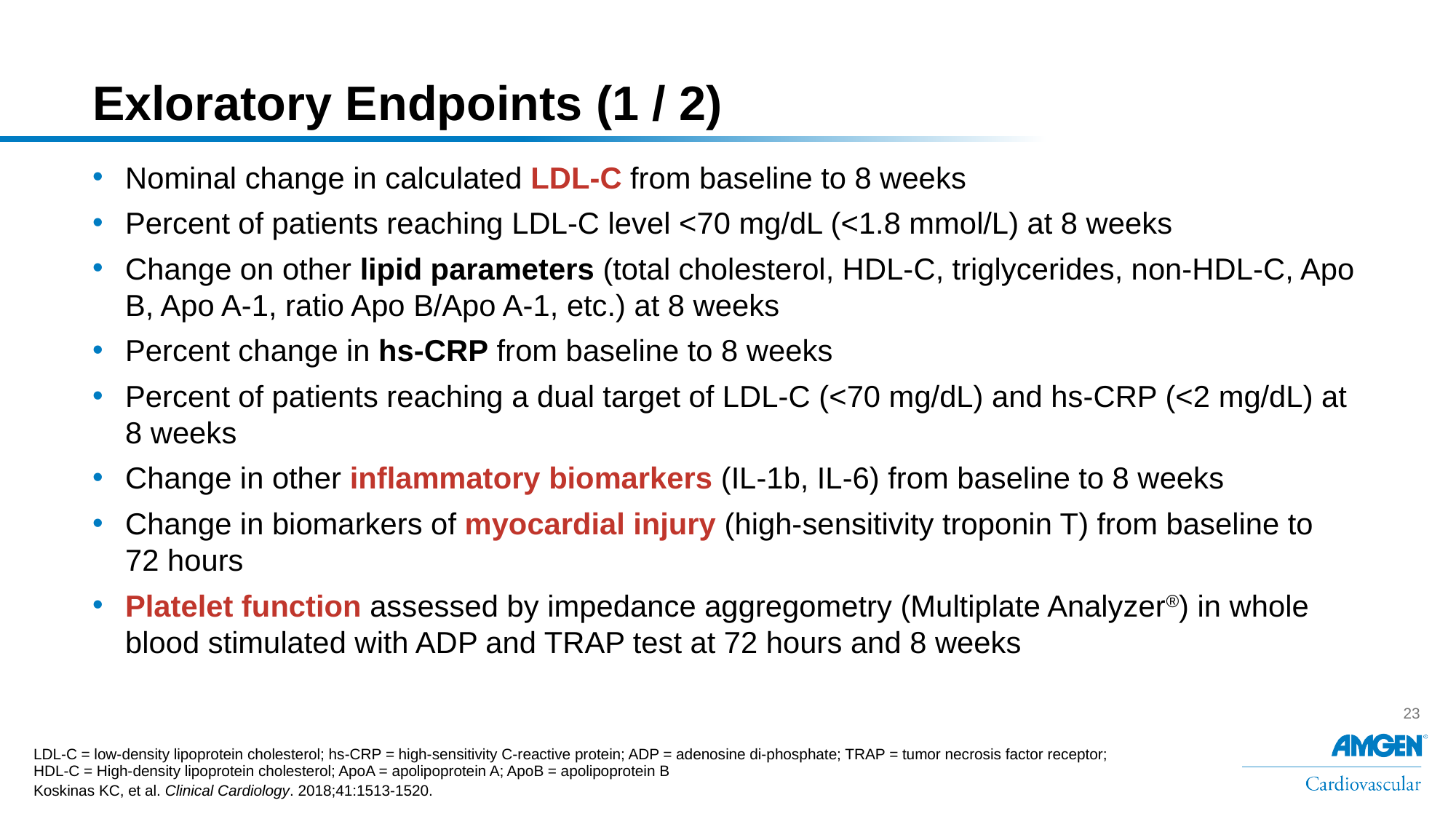

# Exloratory Endpoints (1 / 2)
Nominal change in calculated LDL-C from baseline to 8 weeks
Percent of patients reaching LDL-C level <70 mg/dL (<1.8 mmol/L) at 8 weeks
Change on other lipid parameters (total cholesterol, HDL-C, triglycerides, non-HDL-C, Apo B, Apo A-1, ratio Apo B/Apo A-1, etc.) at 8 weeks
Percent change in hs-CRP from baseline to 8 weeks
Percent of patients reaching a dual target of LDL-C (<70 mg/dL) and hs-CRP (<2 mg/dL) at 8 weeks
Change in other inflammatory biomarkers (IL-1b, IL-6) from baseline to 8 weeks
Change in biomarkers of myocardial injury (high-sensitivity troponin T) from baseline to
72 hours
Platelet function assessed by impedance aggregometry (Multiplate Analyzer®) in whole blood stimulated with ADP and TRAP test at 72 hours and 8 weeks
LDL-C = low-density lipoprotein cholesterol; hs-CRP = high-sensitivity C-reactive protein; ADP = adenosine di-phosphate; TRAP = tumor necrosis factor receptor; HDL-C = High-density lipoprotein cholesterol; ApoA = apolipoprotein A; ApoB = apolipoprotein B
Koskinas KC, et al. Clinical Cardiology. 2018;41:1513-1520.